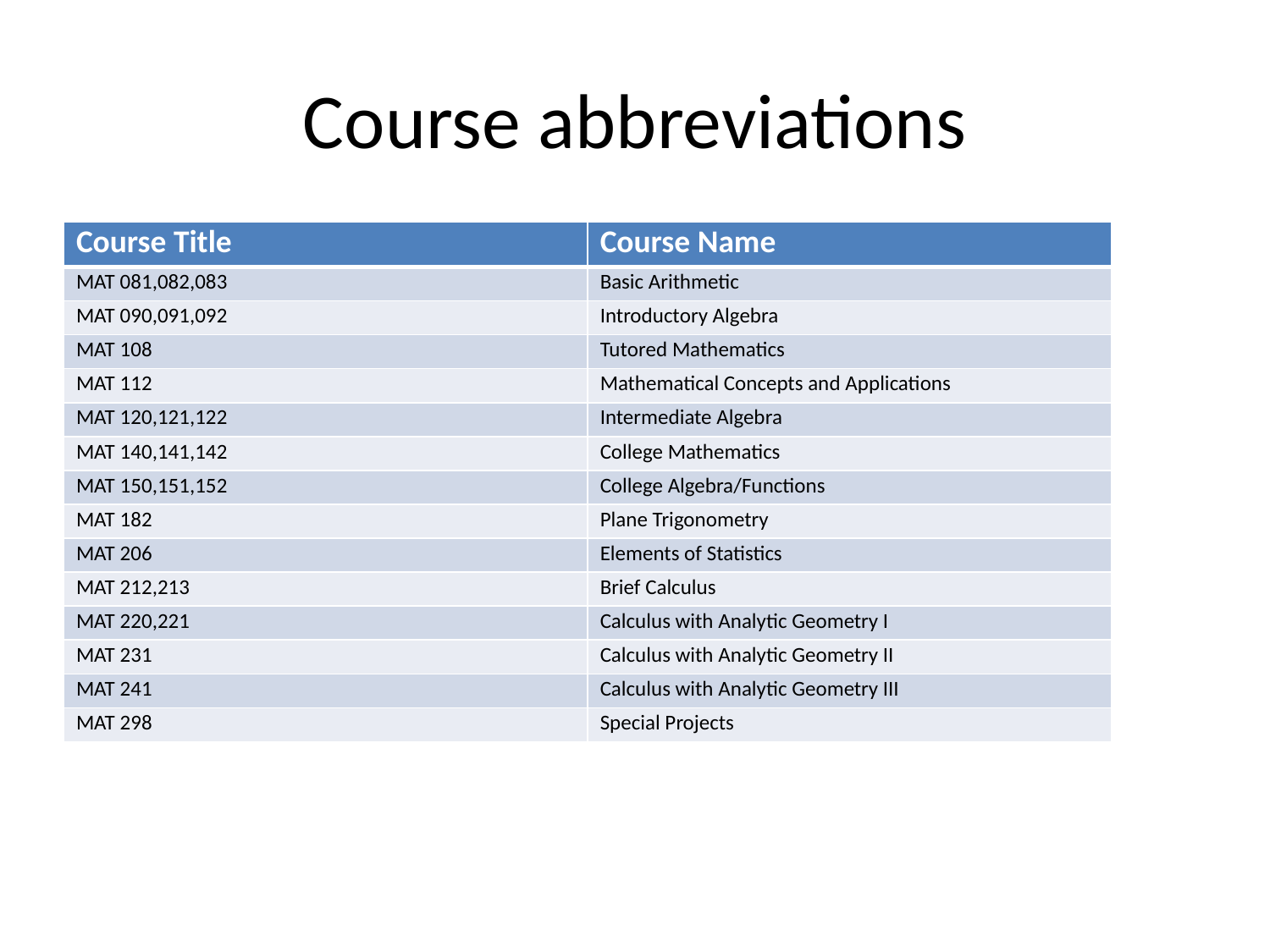

# Course abbreviations
| Course Title | Course Name |
| --- | --- |
| MAT 081,082,083 | Basic Arithmetic |
| MAT 090,091,092 | Introductory Algebra |
| MAT 108 | Tutored Mathematics |
| MAT 112 | Mathematical Concepts and Applications |
| MAT 120,121,122 | Intermediate Algebra |
| MAT 140,141,142 | College Mathematics |
| MAT 150,151,152 | College Algebra/Functions |
| MAT 182 | Plane Trigonometry |
| MAT 206 | Elements of Statistics |
| MAT 212,213 | Brief Calculus |
| MAT 220,221 | Calculus with Analytic Geometry I |
| MAT 231 | Calculus with Analytic Geometry II |
| MAT 241 | Calculus with Analytic Geometry III |
| MAT 298 | Special Projects |